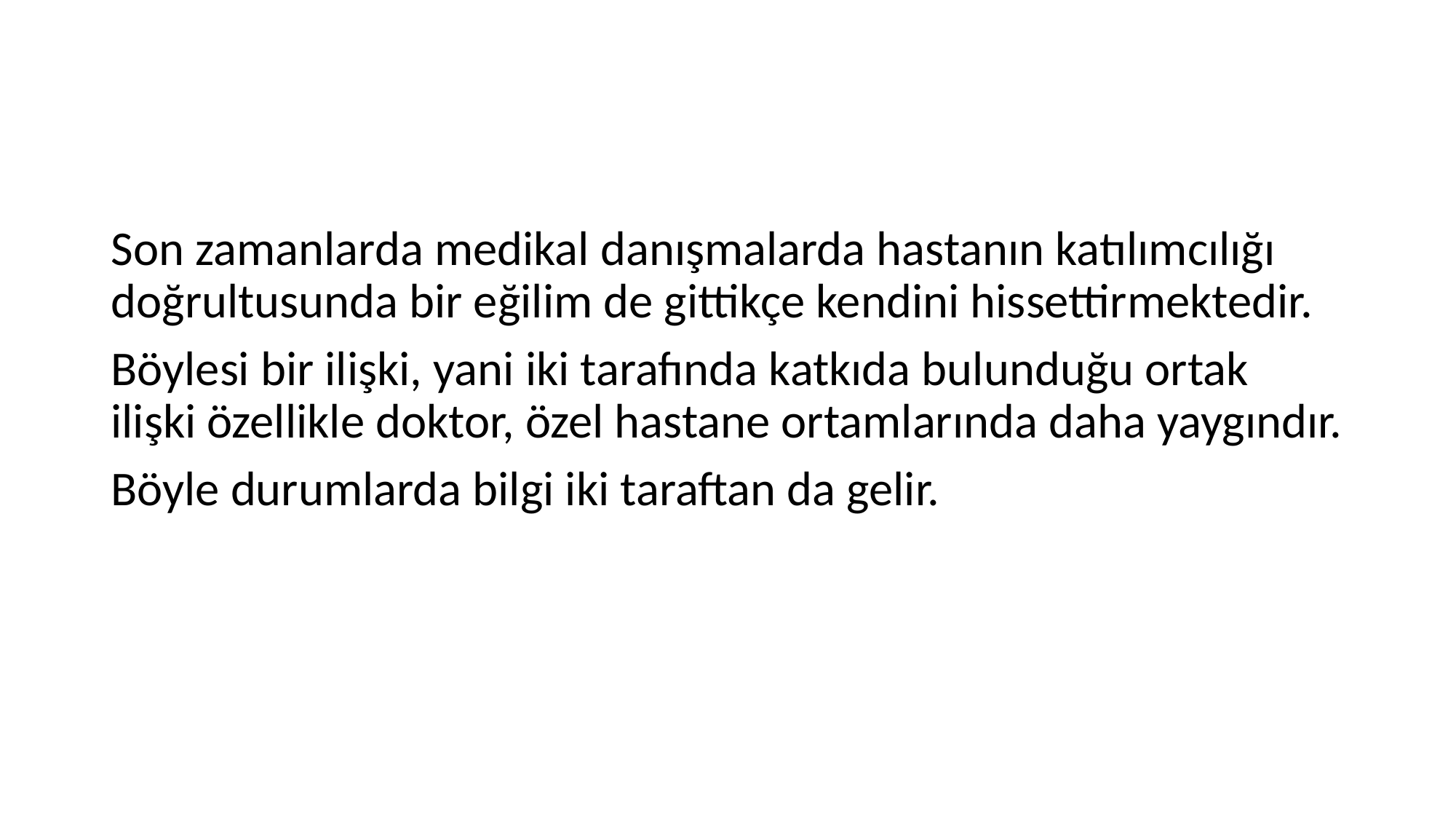

#
Son zamanlarda medikal danışmalarda hastanın katılımcılığı doğrultusunda bir eğilim de gittikçe kendini hissettirmektedir.
Böylesi bir ilişki, yani iki tarafında katkıda bulunduğu ortak ilişki özellikle doktor, özel hastane ortamlarında daha yaygındır.
Böyle durumlarda bilgi iki taraftan da gelir.